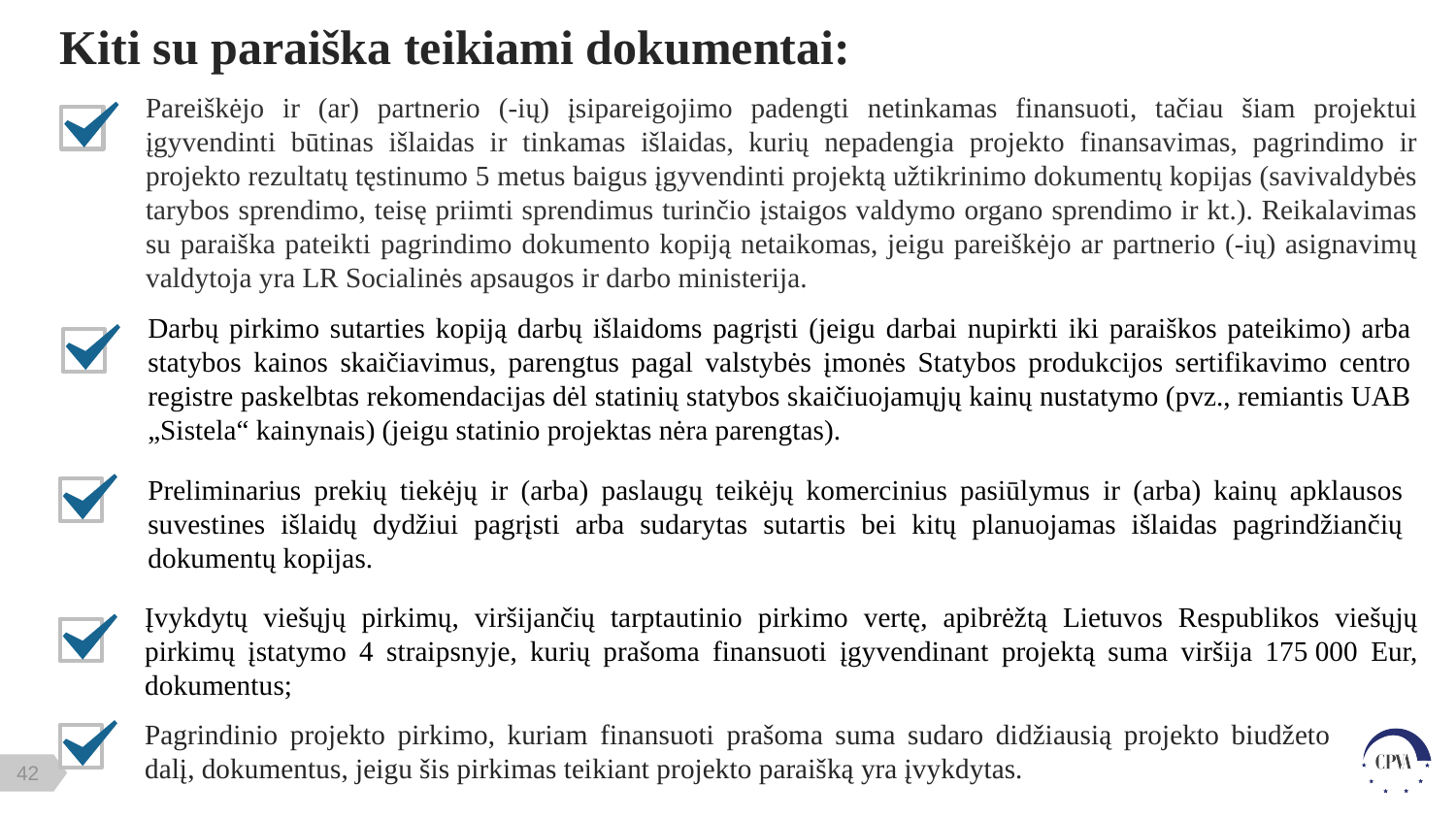

# Kiti su paraiška teikiami dokumentai:
Pareiškėjo ir (ar) partnerio (-ių) įsipareigojimo padengti netinkamas finansuoti, tačiau šiam projektui įgyvendinti būtinas išlaidas ir tinkamas išlaidas, kurių nepadengia projekto finansavimas, pagrindimo ir projekto rezultatų tęstinumo 5 metus baigus įgyvendinti projektą užtikrinimo dokumentų kopijas (savivaldybės tarybos sprendimo, teisę priimti sprendimus turinčio įstaigos valdymo organo sprendimo ir kt.). Reikalavimas su paraiška pateikti pagrindimo dokumento kopiją netaikomas, jeigu pareiškėjo ar partnerio (-ių) asignavimų valdytoja yra LR Socialinės apsaugos ir darbo ministerija.

Darbų pirkimo sutarties kopiją darbų išlaidoms pagrįsti (jeigu darbai nupirkti iki paraiškos pateikimo) arba statybos kainos skaičiavimus, parengtus pagal valstybės įmonės Statybos produkcijos sertifikavimo centro registre paskelbtas rekomendacijas dėl statinių statybos skaičiuojamųjų kainų nustatymo (pvz., remiantis UAB „Sistela“ kainynais) (jeigu statinio projektas nėra parengtas).

Preliminarius prekių tiekėjų ir (arba) paslaugų teikėjų komercinius pasiūlymus ir (arba) kainų apklausos suvestines išlaidų dydžiui pagrįsti arba sudarytas sutartis bei kitų planuojamas išlaidas pagrindžiančių dokumentų kopijas.

Įvykdytų viešųjų pirkimų, viršijančių tarptautinio pirkimo vertę, apibrėžtą Lietuvos Respublikos viešųjų pirkimų įstatymo 4 straipsnyje, kurių prašoma finansuoti įgyvendinant projektą suma viršija 175 000 Eur, dokumentus;

Pagrindinio projekto pirkimo, kuriam finansuoti prašoma suma sudaro didžiausią projekto biudžeto dalį, dokumentus, jeigu šis pirkimas teikiant projekto paraišką yra įvykdytas.